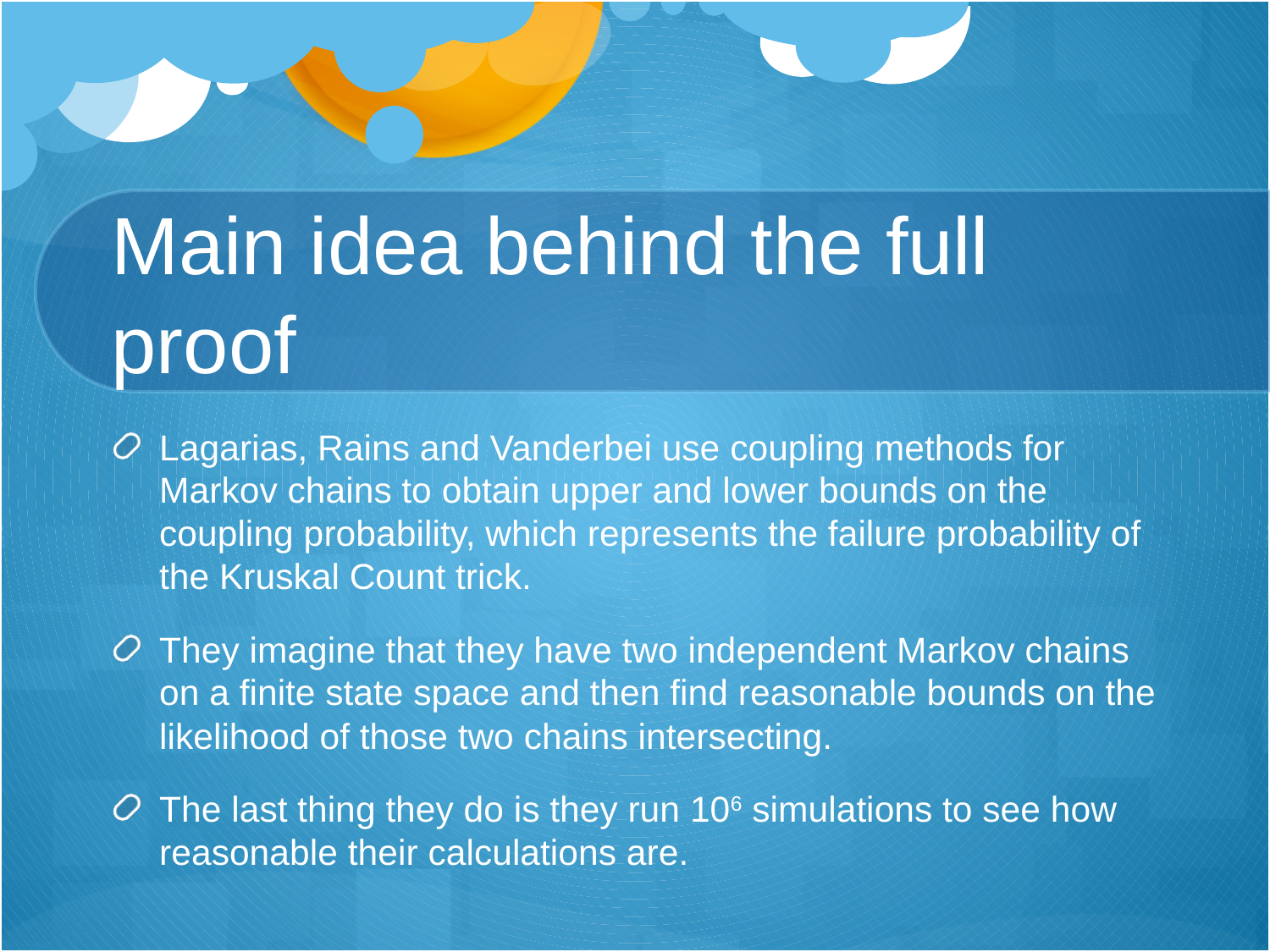

# Main idea behind the full proof
Lagarias, Rains and Vanderbei use coupling methods for Markov chains to obtain upper and lower bounds on the coupling probability, which represents the failure probability of the Kruskal Count trick.
They imagine that they have two independent Markov chains on a finite state space and then find reasonable bounds on the likelihood of those two chains intersecting.
The last thing they do is they run 106 simulations to see how reasonable their calculations are.